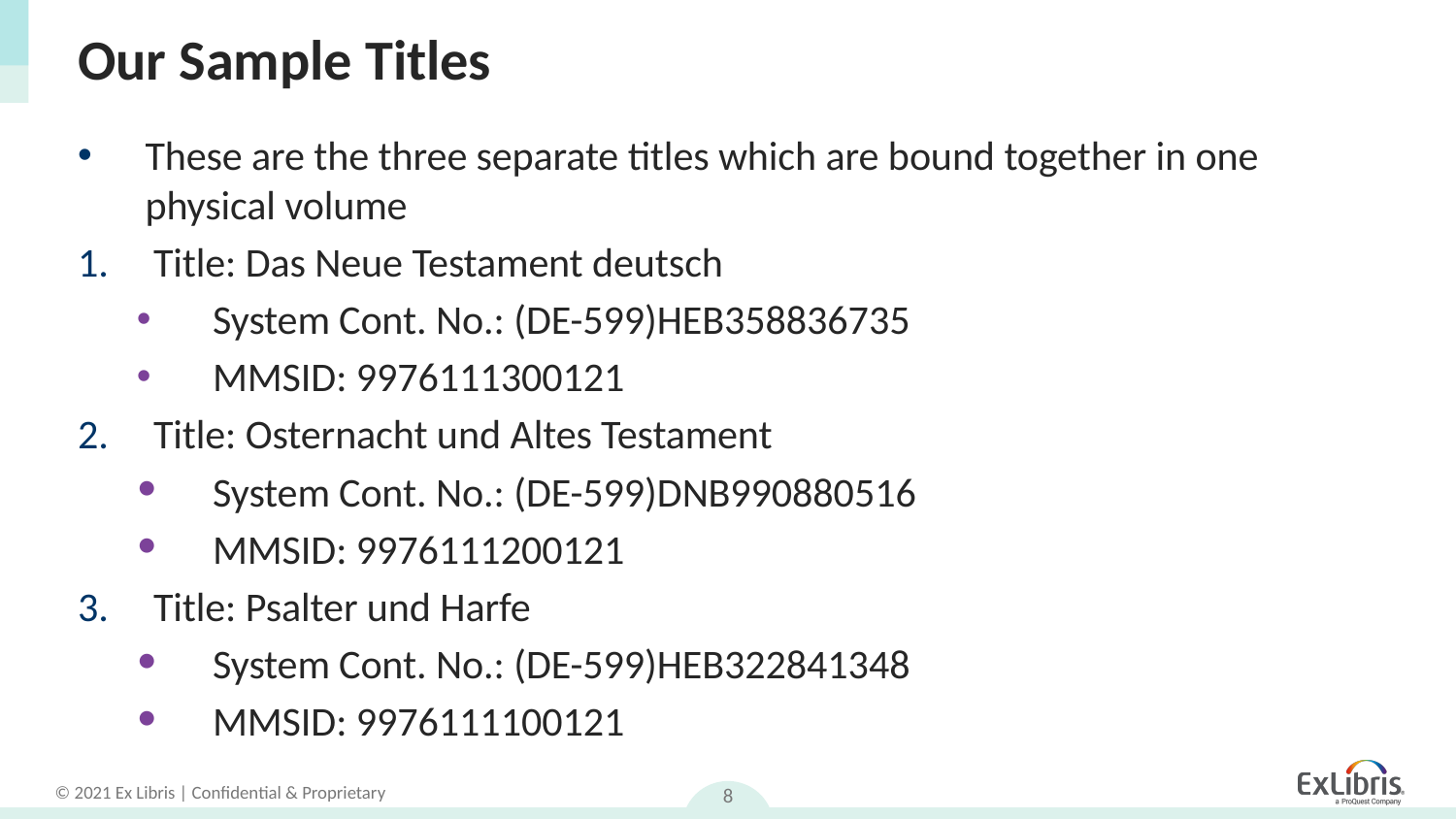

# Our Sample Titles
These are the three separate titles which are bound together in one physical volume
Title: Das Neue Testament deutsch
System Cont. No.: (DE-599)HEB358836735
MMSID: 9976111300121
Title: Osternacht und Altes Testament
System Cont. No.: (DE-599)DNB990880516
MMSID: 9976111200121
Title: Psalter und Harfe
System Cont. No.: (DE-599)HEB322841348
MMSID: 9976111100121

8